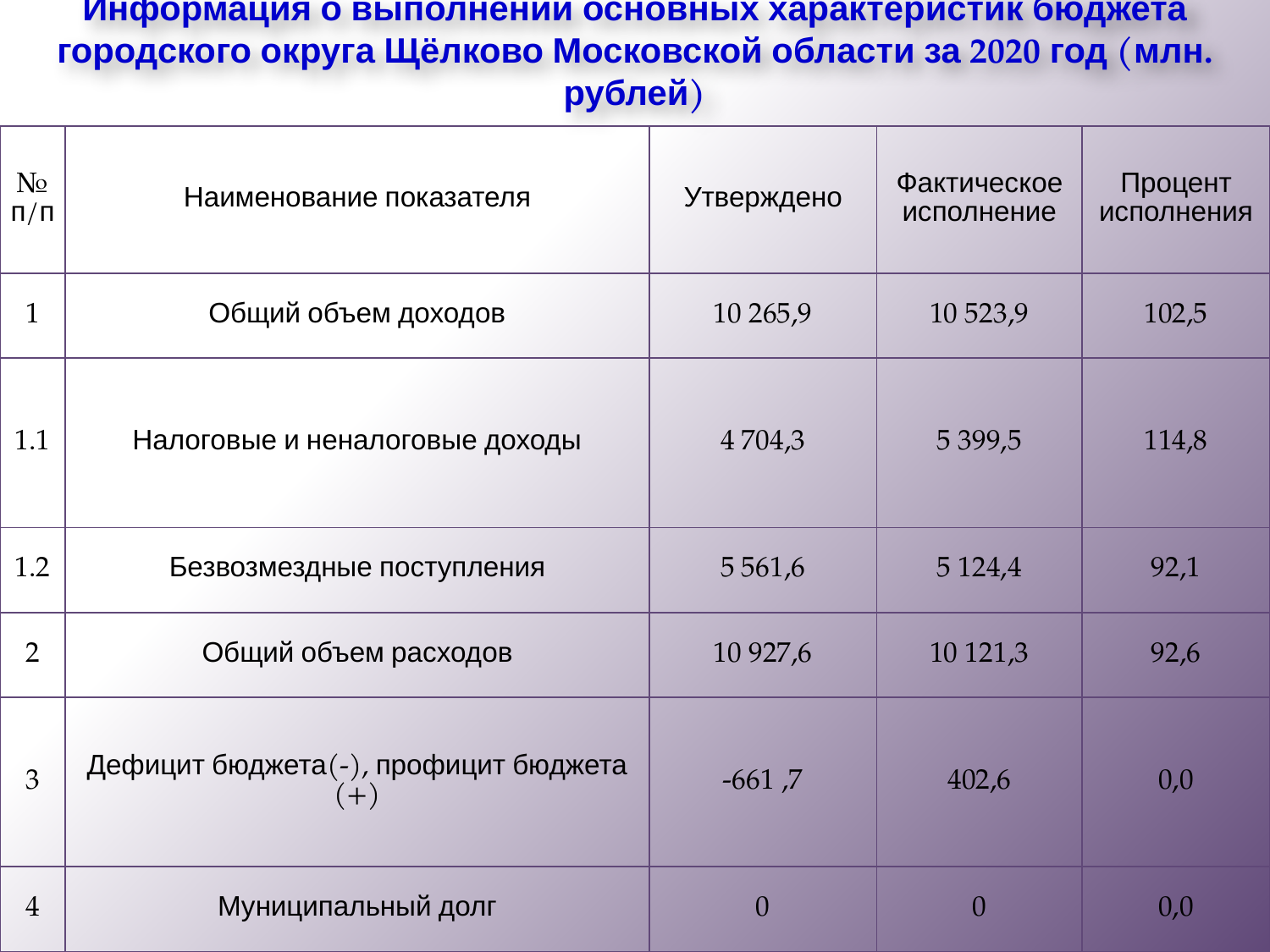

# Информация о выполнении основных характеристик бюджета городского округа Щёлково Московской области за 2020 год (млн. рублей)
| № п/п | Наименование показателя | Утверждено | Фактическое исполнение | Процент исполнения |
| --- | --- | --- | --- | --- |
| 1 | Общий объем доходов | 10 265,9 | 10 523,9 | 102,5 |
| 1.1 | Налоговые и неналоговые доходы | 4 704,3 | 5 399,5 | 114,8 |
| 1.2 | Безвозмездные поступления | 5 561,6 | 5 124,4 | 92,1 |
| 2 | Общий объем расходов | 10 927,6 | 10 121,3 | 92,6 |
| 3 | Дефицит бюджета(-), профицит бюджета (+) | -661 ,7 | 402,6 | 0,0 |
| 4 | Муниципальный долг | 0 | 0 | 0,0 |